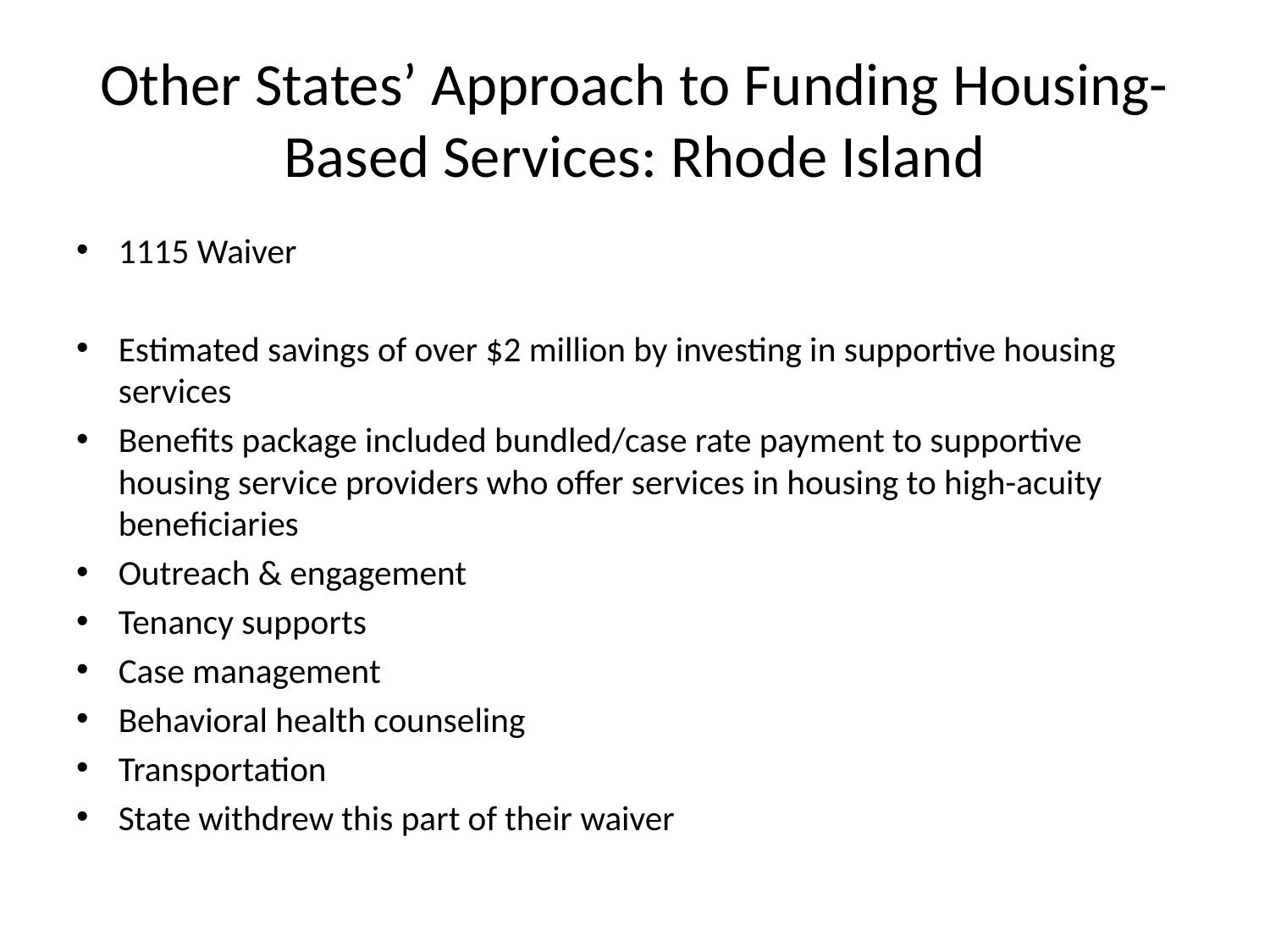

# Other States’ Approach to Funding Housing-Based Services: Rhode Island
1115 Waiver

Estimated savings of over $2 million by investing in supportive housing services
Benefits package included bundled/case rate payment to supportive housing service providers who offer services in housing to high-acuity beneficiaries
Outreach & engagement
Tenancy supports
Case management
Behavioral health counseling
Transportation
State withdrew this part of their waiver